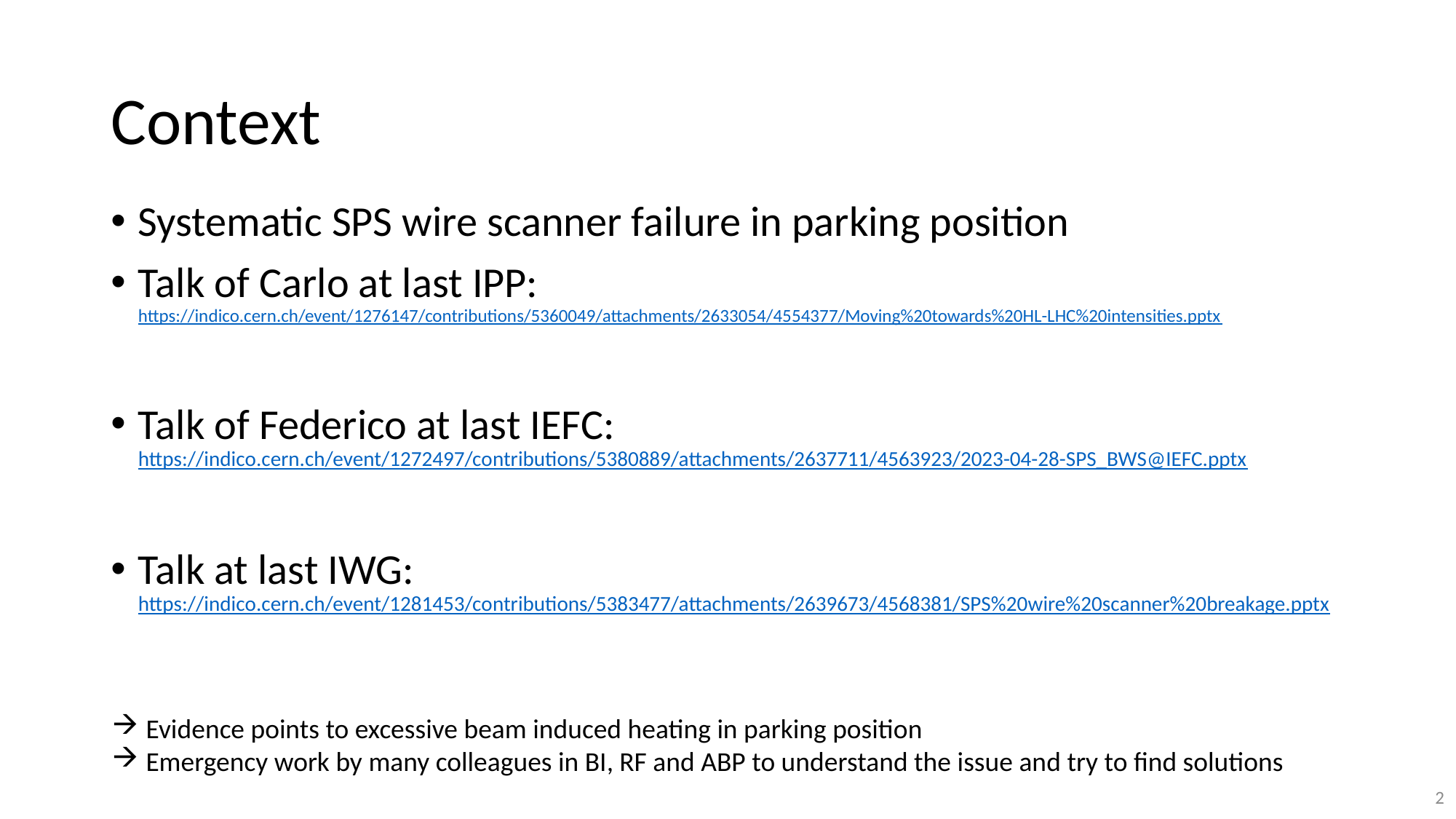

# Context
Systematic SPS wire scanner failure in parking position
Talk of Carlo at last IPP: https://indico.cern.ch/event/1276147/contributions/5360049/attachments/2633054/4554377/Moving%20towards%20HL-LHC%20intensities.pptx

Talk of Federico at last IEFC: https://indico.cern.ch/event/1272497/contributions/5380889/attachments/2637711/4563923/2023-04-28-SPS_BWS@IEFC.pptx

Talk at last IWG: https://indico.cern.ch/event/1281453/contributions/5383477/attachments/2639673/4568381/SPS%20wire%20scanner%20breakage.pptx

Evidence points to excessive beam induced heating in parking position
Emergency work by many colleagues in BI, RF and ABP to understand the issue and try to find solutions
2